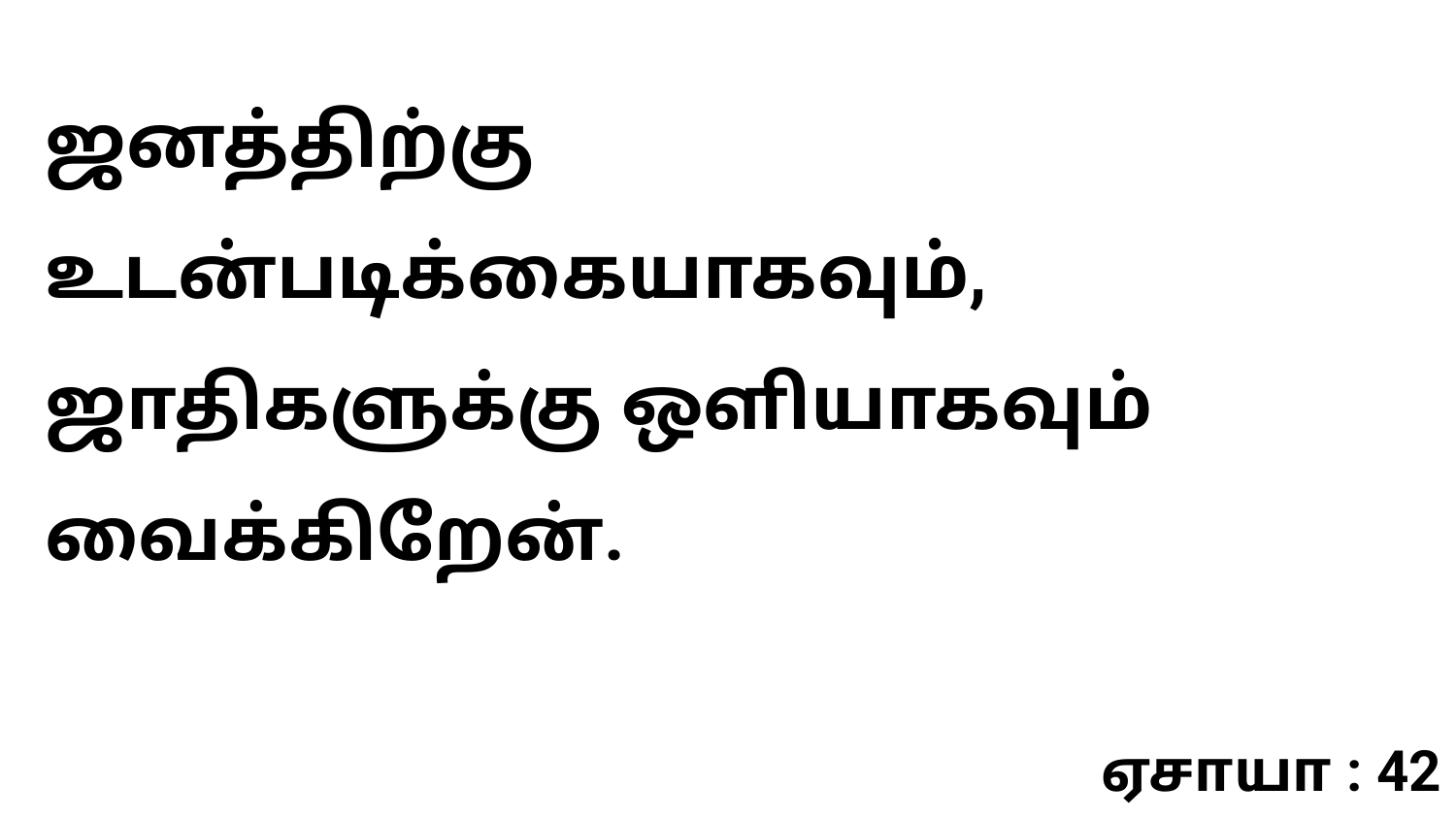

ஜனத்திற்கு உடன்படிக்கையாகவும், ஜாதிகளுக்கு ஒளியாகவும் வைக்கிறேன்.
ஏசாயா : 42